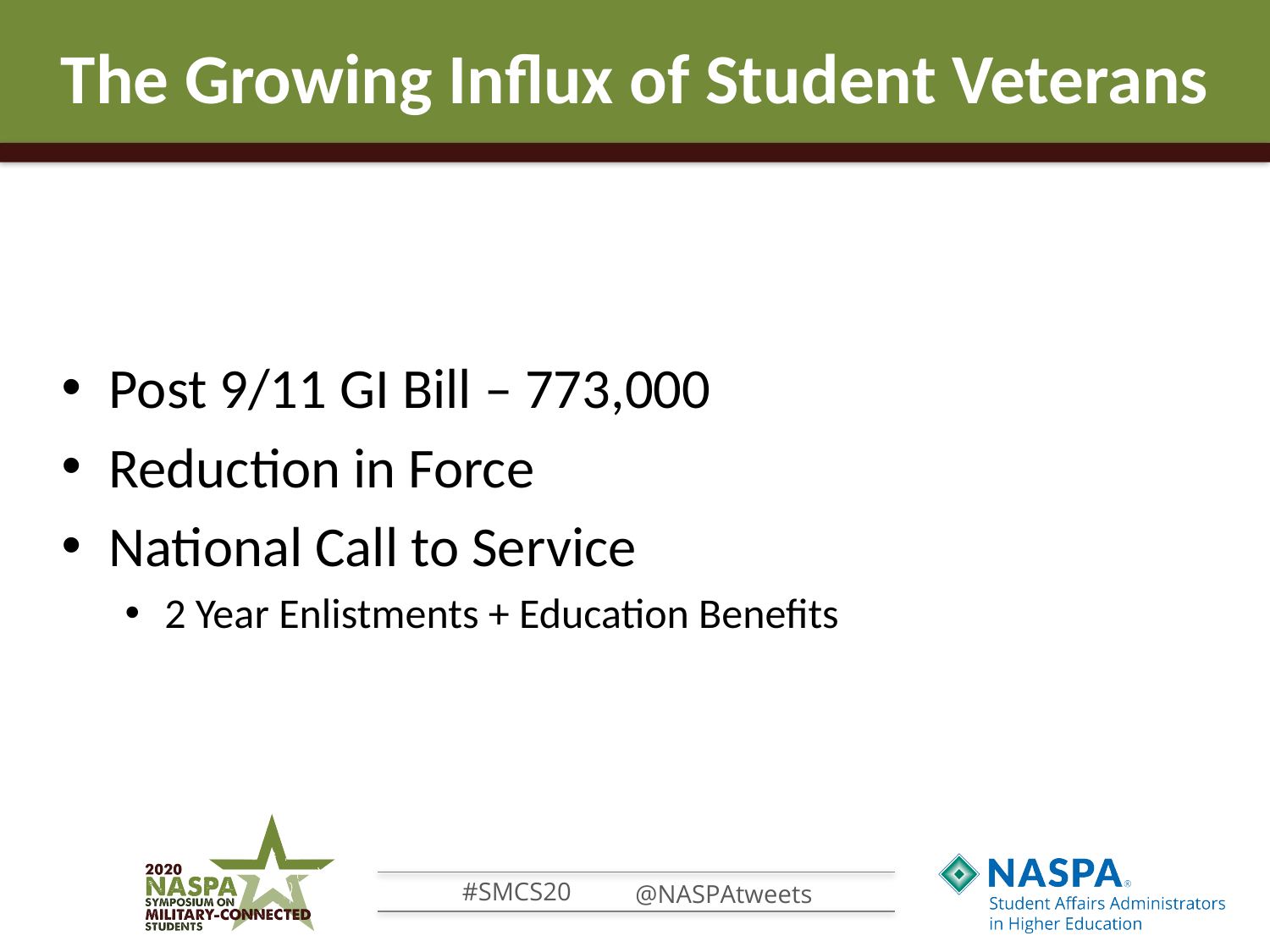

# The Growing Influx of Student Veterans
Post 9/11 GI Bill – 773,000
Reduction in Force
National Call to Service
2 Year Enlistments + Education Benefits